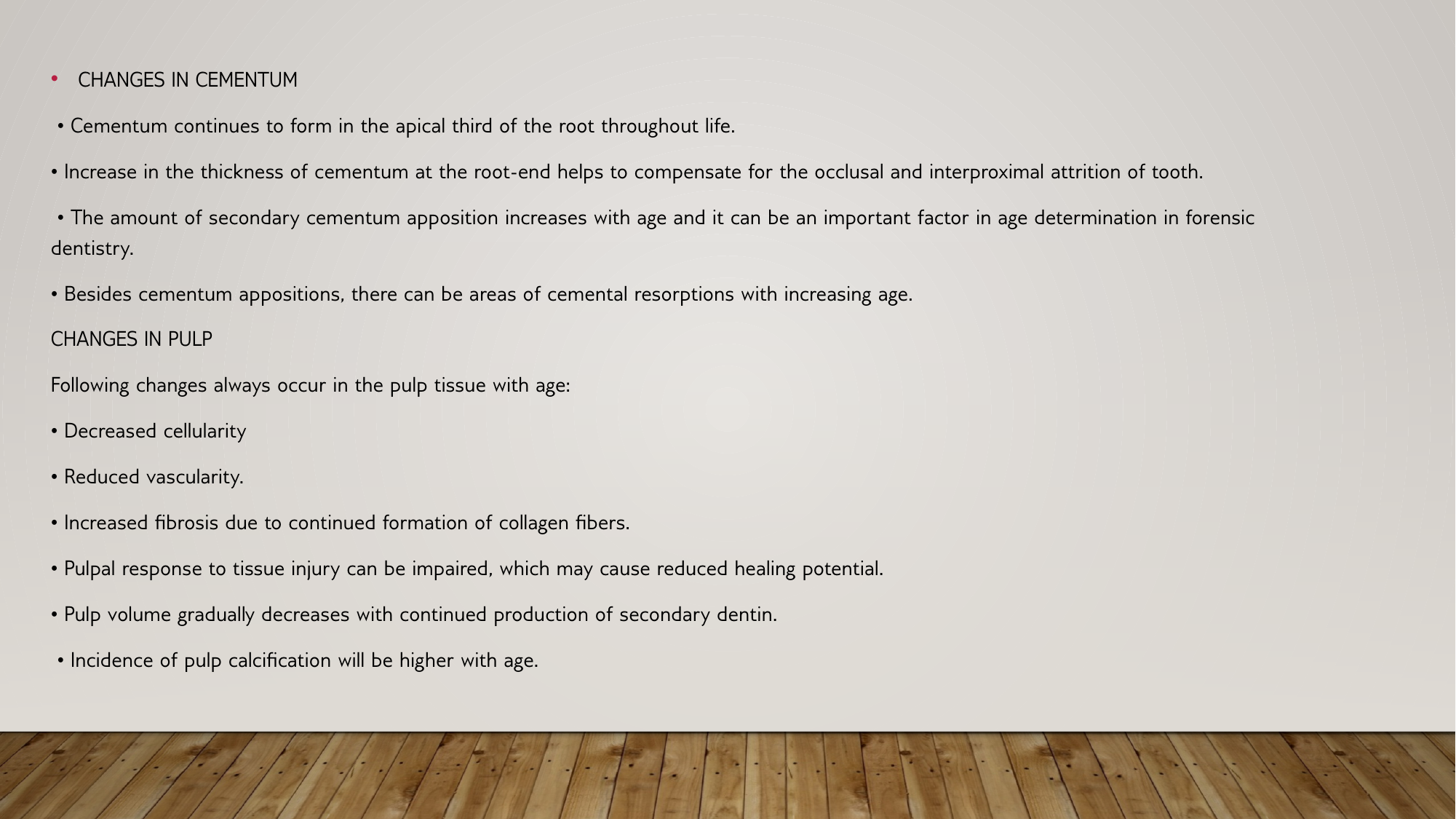

CHANGES IN CEMENTUM
 • Cementum continues to form in the apical third of the root throughout life.
• Increase in the thickness of cementum at the root-end helps to compensate for the occlusal and interproximal attrition of tooth.
 • The amount of secondary cementum apposition increases with age and it can be an important factor in age determination in forensic dentistry.
• Besides cementum appositions, there can be areas of cemental resorptions with increasing age.
CHANGES IN PULP
Following changes always occur in the pulp tissue with age:
• Decreased cellularity
• Reduced vascularity.
• Increased fibrosis due to continued formation of collagen fibers.
• Pulpal response to tissue injury can be impaired, which may cause reduced healing potential.
• Pulp volume gradually decreases with continued production of secondary dentin.
 • Incidence of pulp calcification will be higher with age.